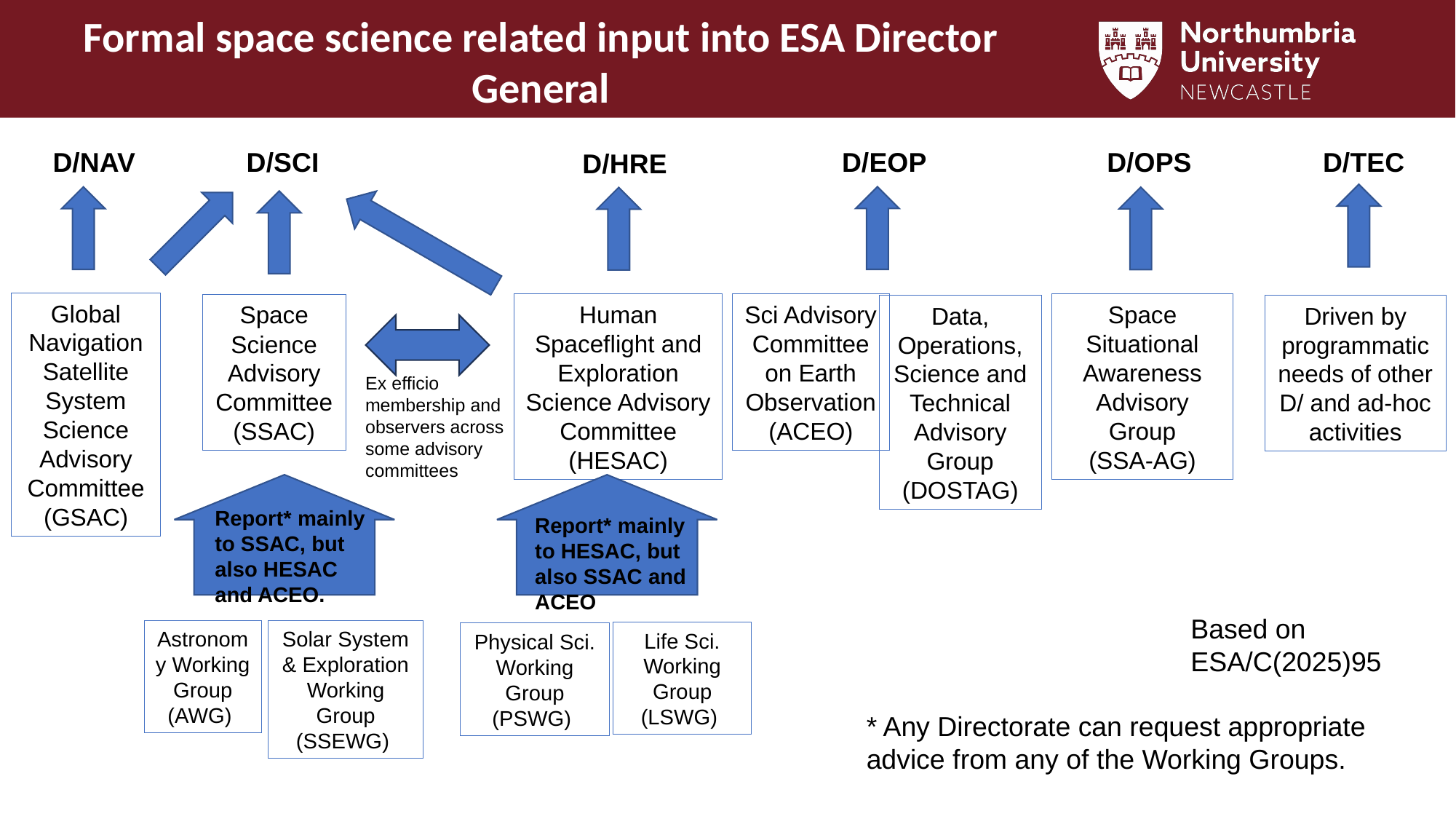

Formal space science related input into ESA Director General
D/EOP
D/NAV
D/OPS
D/TEC
D/SCI
D/HRE

Global Navigation Satellite System Science Advisory Committee
(GSAC)
Sci Advisory Committee on Earth Observation
(ACEO)
Space Situational Awareness Advisory Group
(SSA-AG)
Human Spaceflight and Exploration Science Advisory Committee
(HESAC)
Space Science Advisory Committee
(SSAC)
Data, Operations, Science and Technical Advisory Group (DOSTAG)
Driven by programmatic needs of other D/ and ad-hoc activities

Ex efficio membership and observers across some advisory committees

Report* mainly to SSAC, but also HESAC and ACEO.
Report* mainly to HESAC, but also SSAC and ACEO
Based on ESA/C(2025)95
Astronomy Working Group
(AWG)
Solar System & Exploration Working Group
(SSEWG)
Life Sci. Working Group
(LSWG)
Physical Sci. Working Group
(PSWG)
* Any Directorate can request appropriate advice from any of the Working Groups.